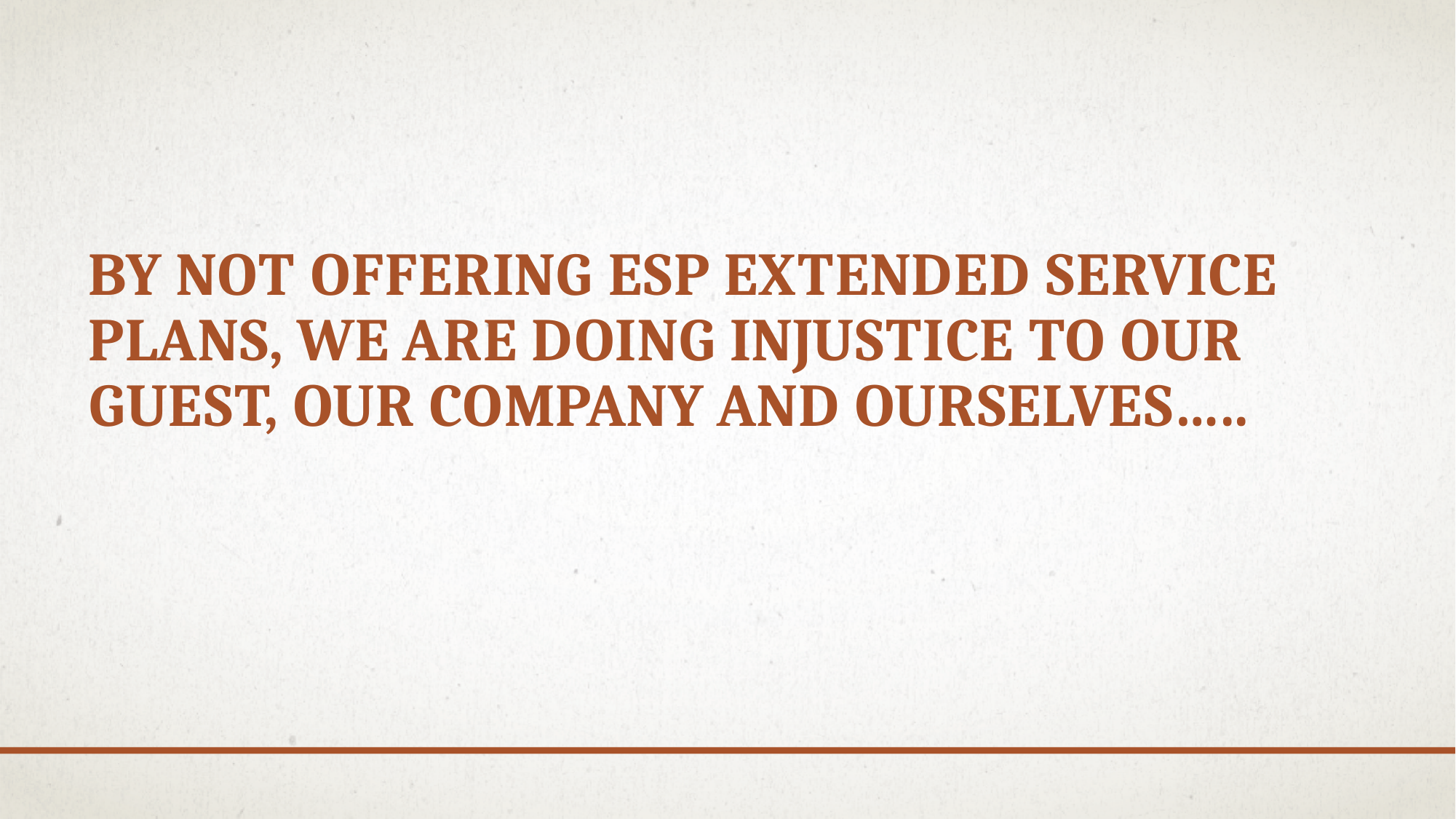

# BY NOT OFFERING ESP EXTENDED SERVICE PLANS, WE ARE DOING INJUSTICE TO OUR GUEST, OUR COMPANY AND OURSELVES…..